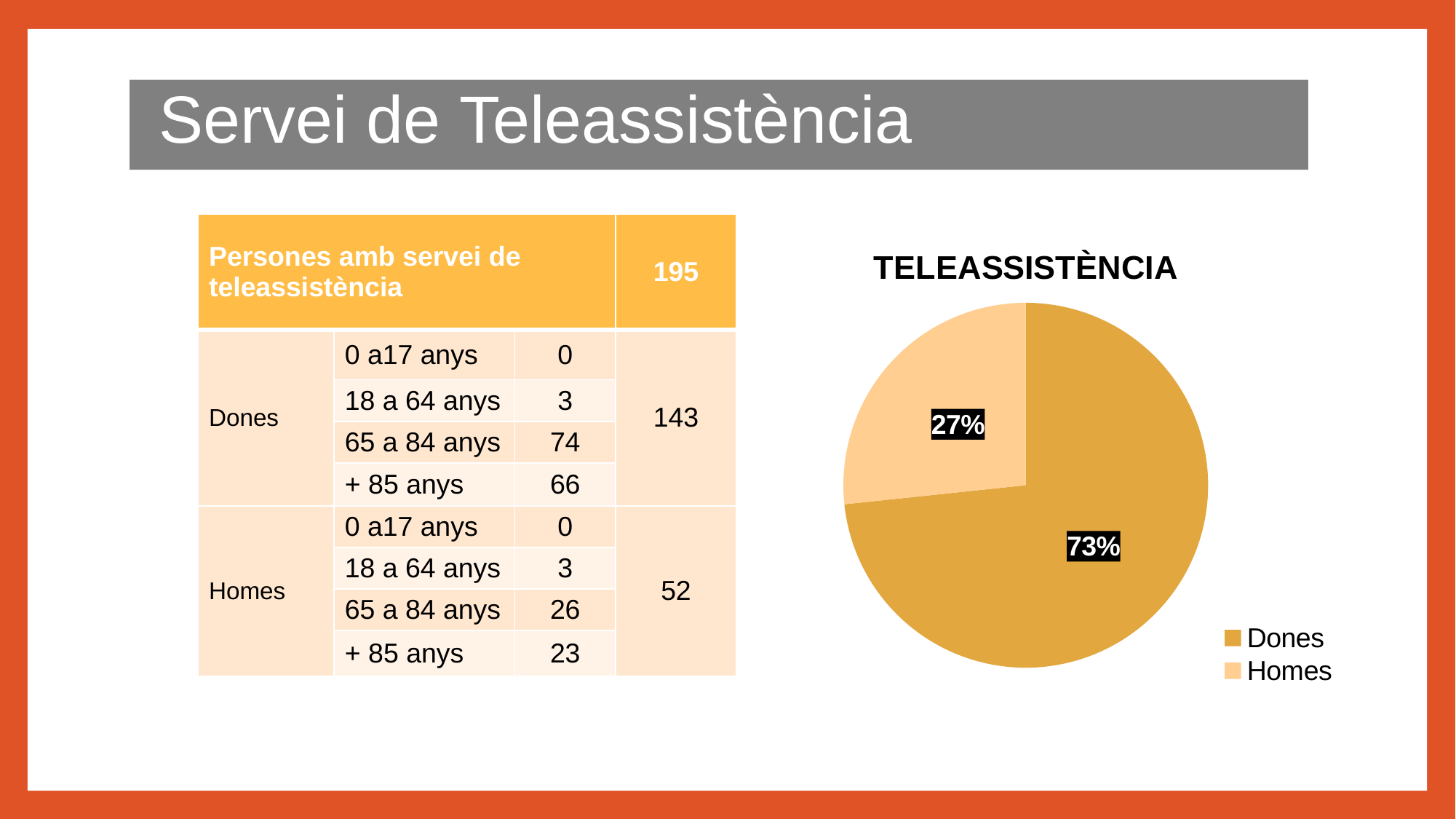

Servei de Teleassistència
| Persones amb servei de teleassistència |  |  | 195 |
| --- | --- | --- | --- |
| Dones | 0 a17 anys | 0 | 143 |
|  | 18 a 64 anys | 3 |  |
|  | 65 a 84 anys | 74 |  |
|  | + 85 anys | 66 |  |
| Homes | 0 a17 anys | 0 | 52 |
|  | 18 a 64 anys | 3 |  |
|  | 65 a 84 anys | 26 |  |
|  | + 85 anys | 23 |  |

### Chart:

| Category | TELEASSISTÈNCIA |
|---|---|
| Dones | 143.0 |
| Homes | 52.0 |